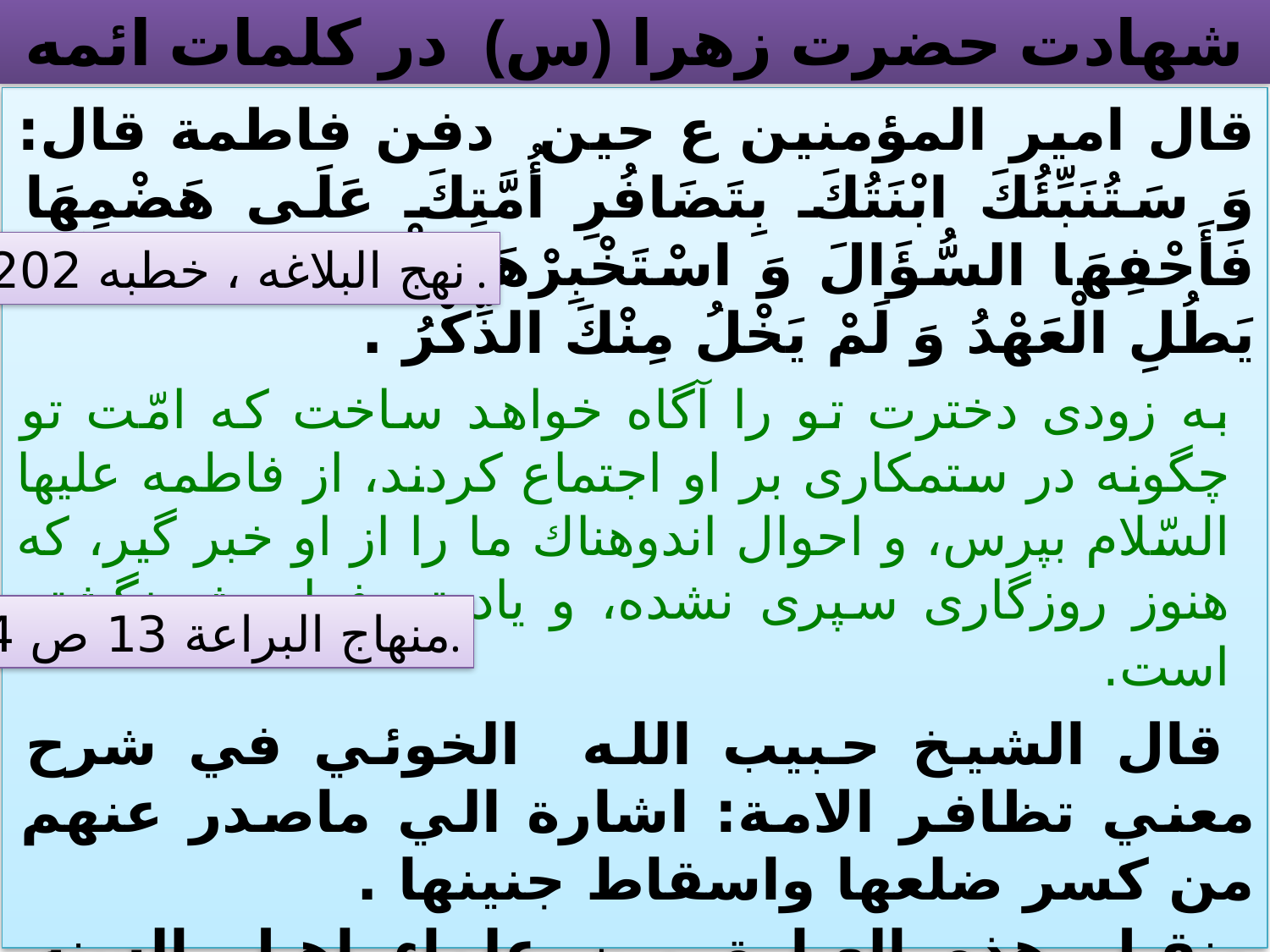

# شهادت حضرت زهرا (س)  در كلمات ائمه
قال امير المؤمنين ع حين  دفن فاطمة قال: وَ سَتُنَبِّئُكَ ابْنَتُكَ بِتَضَافُرِ أُمَّتِكَ عَلَى هَضْمِهَا فَأَحْفِهَا السُّؤَالَ وَ اسْتَخْبِرْهَا الْحَالَ هَذَا وَ لَمْ يَطُلِ الْعَهْدُ وَ لَمْ يَخْلُ مِنْكَ الذِّكْرُ .
به زودى دخترت تو را آگاه خواهد ساخت كه امّت تو چگونه در ستمكارى بر او اجتماع كردند، از فاطمه عليها السّلام بپرس، و احوال اندوهناك ما را از او خبر گير، كه هنوز روزگارى سپرى نشده، و ياد تو فراموش نگشته است.
 قال الشيخ حبيب الله  الخوئي في شرح معني تظافر الامة: اشارة الي ماصدر عنهم من كسر ضلعها واسقاط جنينها .
ونقل هذه العبارة من علماء اهل السنه المعاصرين:
الأستاذ عمر رضا كحالة في كتابه:  أعلام النساء  ج 3 ص 1221 ط دمشق الفاضل‌المعاصر مأمون غريب المصري. خلافة علي بن ابي طالب ص 33
و الفاضل المعاصر عبد العزيز الشناوي. سيدات نساء اهل الجنة ص 151

نهج البلاغه ، خطبه 202 .
منهاج البراعة 13 ص 14.